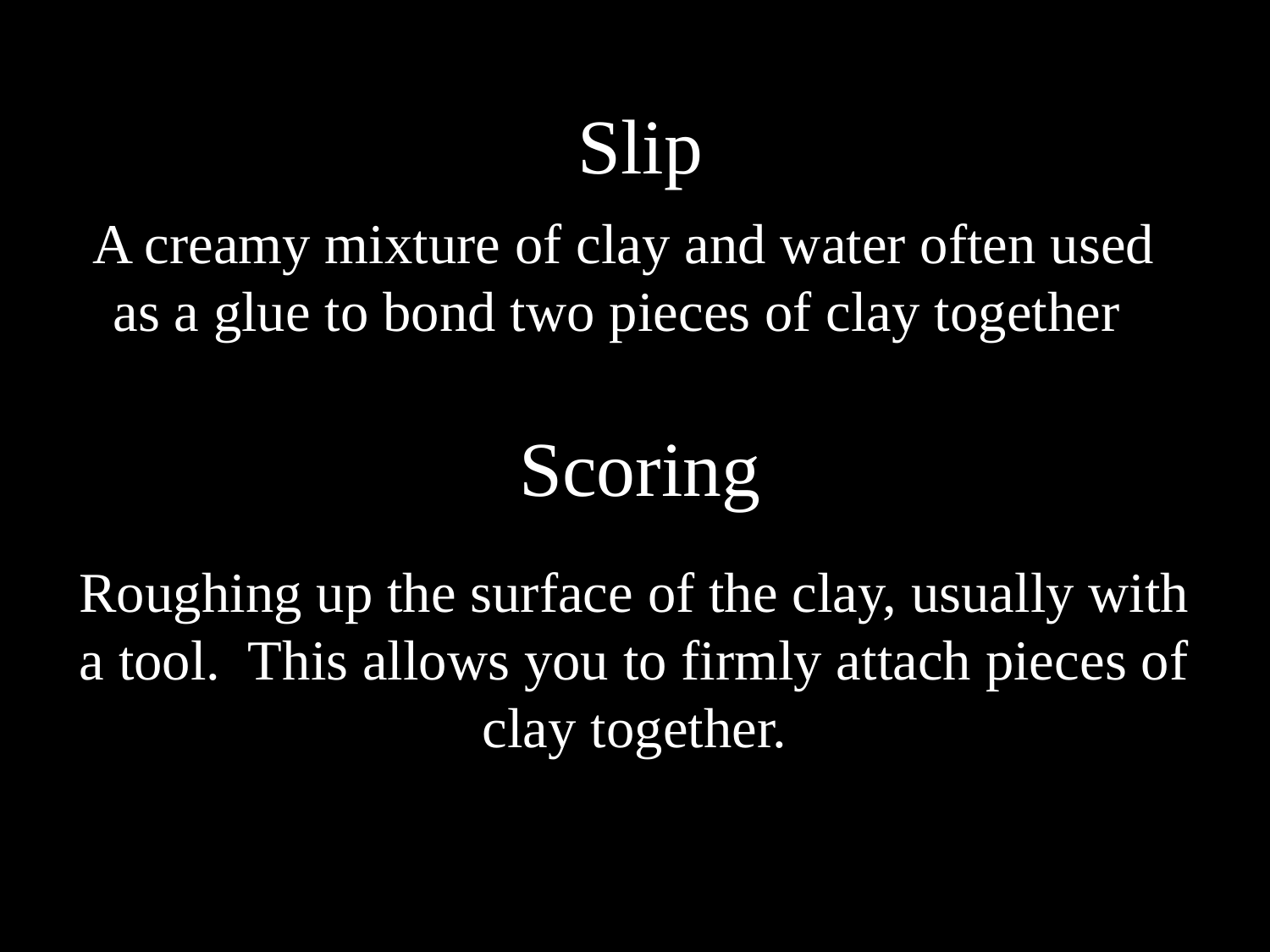

# Slip
A creamy mixture of clay and water often used as a glue to bond two pieces of clay together
Scoring
Roughing up the surface of the clay, usually with a tool.  This allows you to firmly attach pieces of clay together.